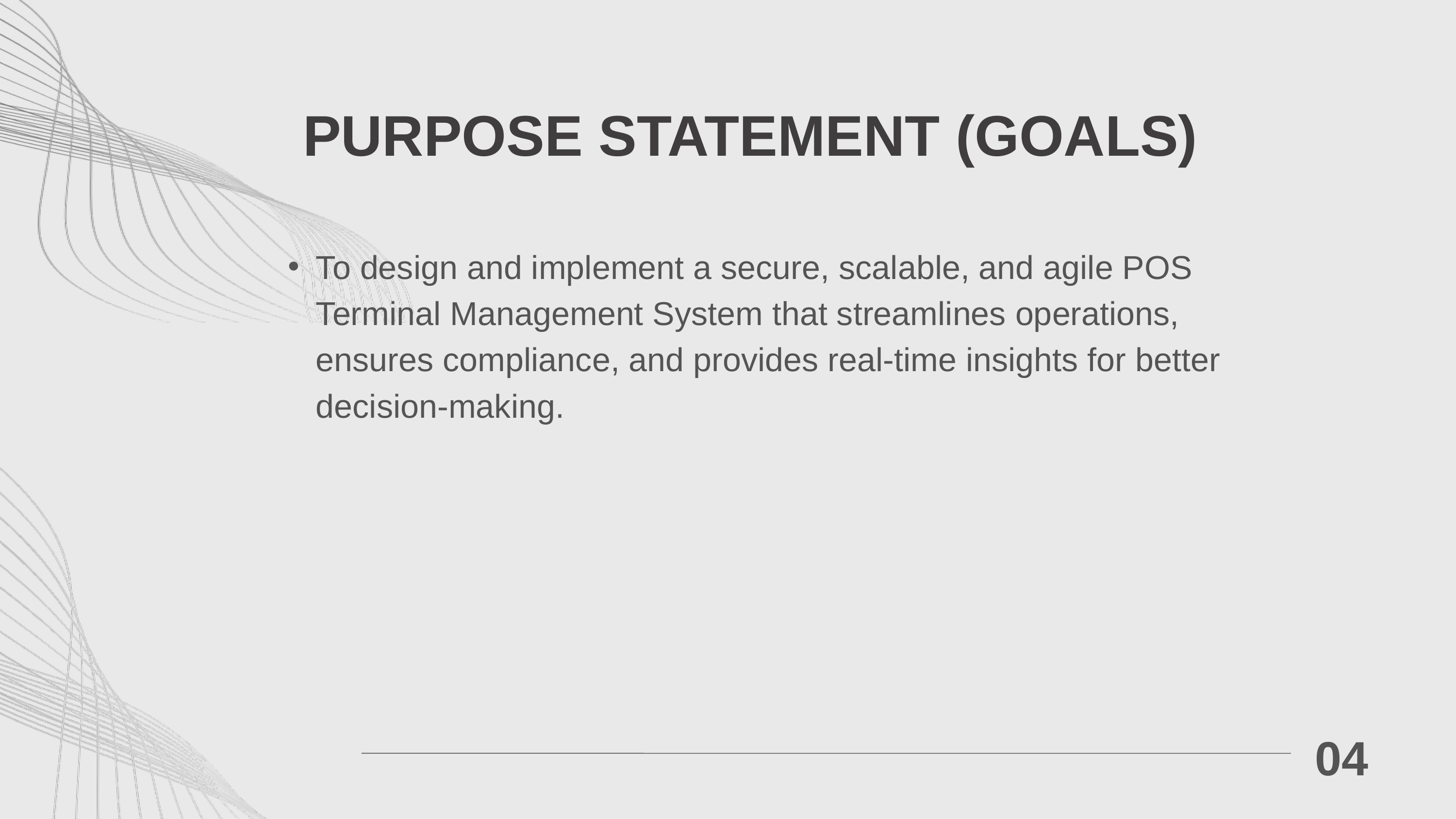

PURPOSE STATEMENT (GOALS)
To design and implement a secure, scalable, and agile POS Terminal Management System that streamlines operations, ensures compliance, and provides real-time insights for better decision-making.

04